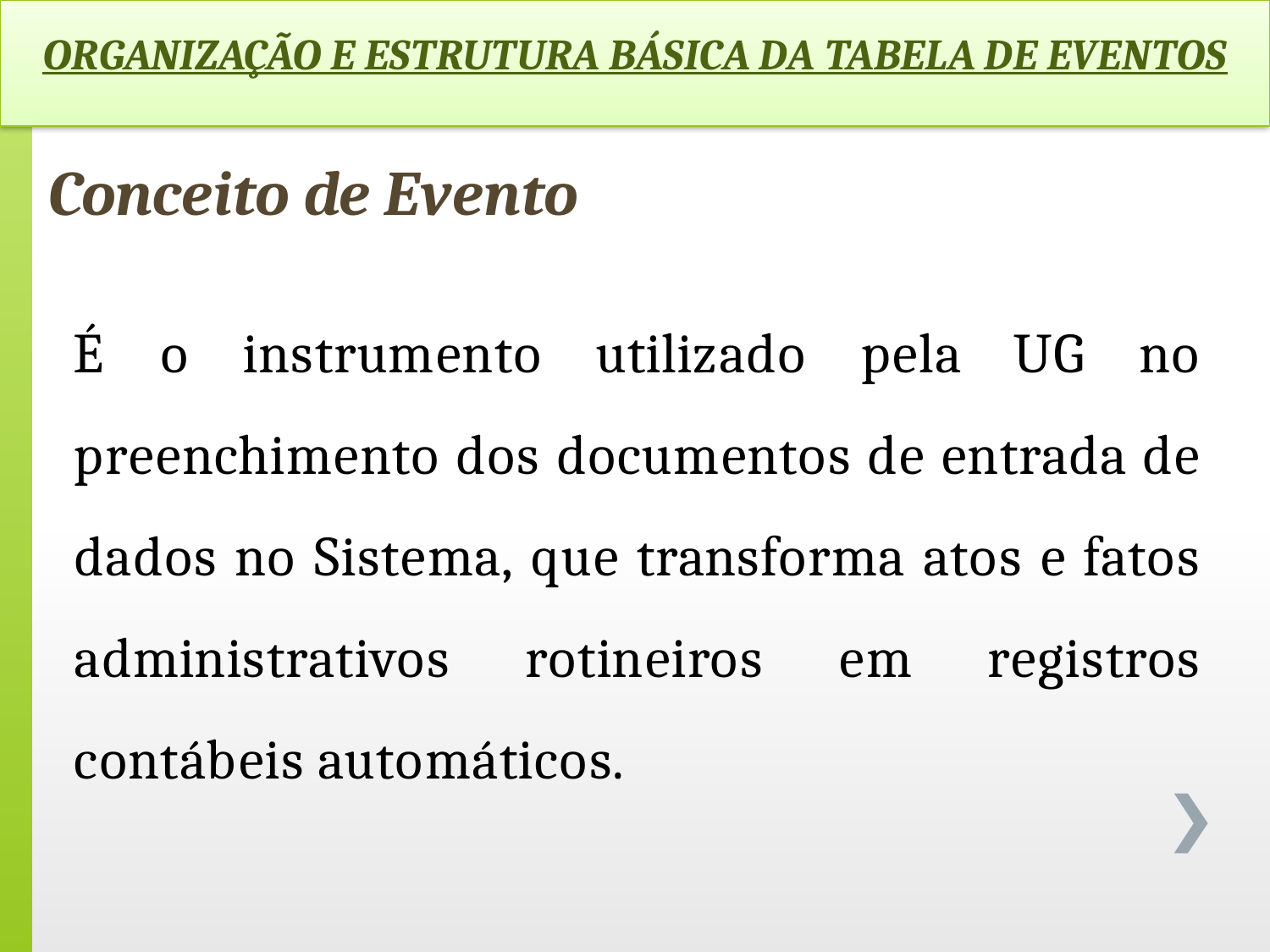

ORGANIZAÇÃO E ESTRUTURA BÁSICA DA TABELA DE EVENTOS
Conceito de Evento

É o instrumento utilizado pela UG no preenchimento dos documentos de entrada de dados no Sistema, que transforma atos e fatos administrativos rotineiros em registros contábeis automáticos.